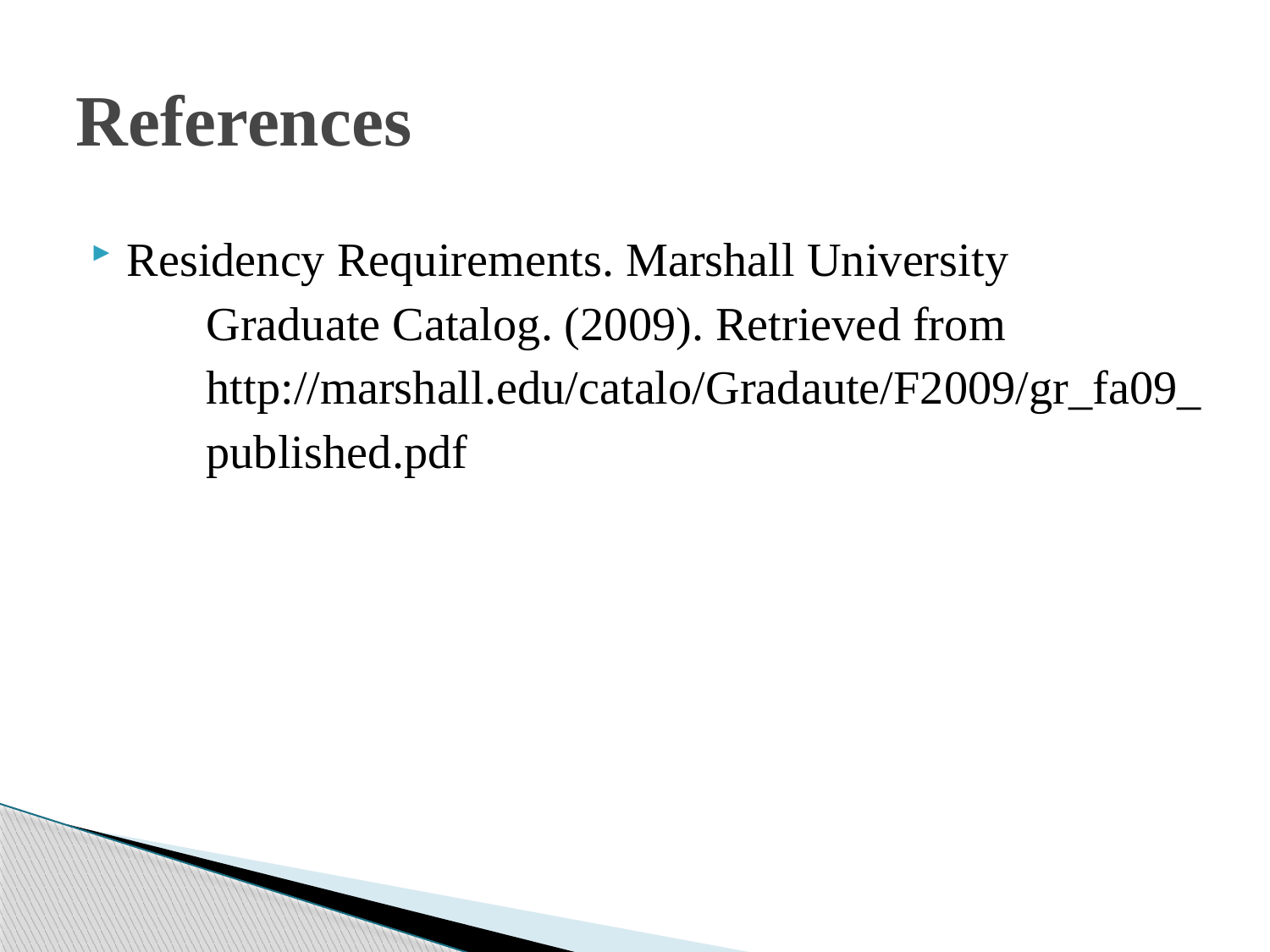

# References
Residency Requirements. Marshall University
           Graduate Catalog. (2009). Retrieved from
           http://marshall.edu/catalo/Gradaute/F2009/gr_fa09_
           published.pdf